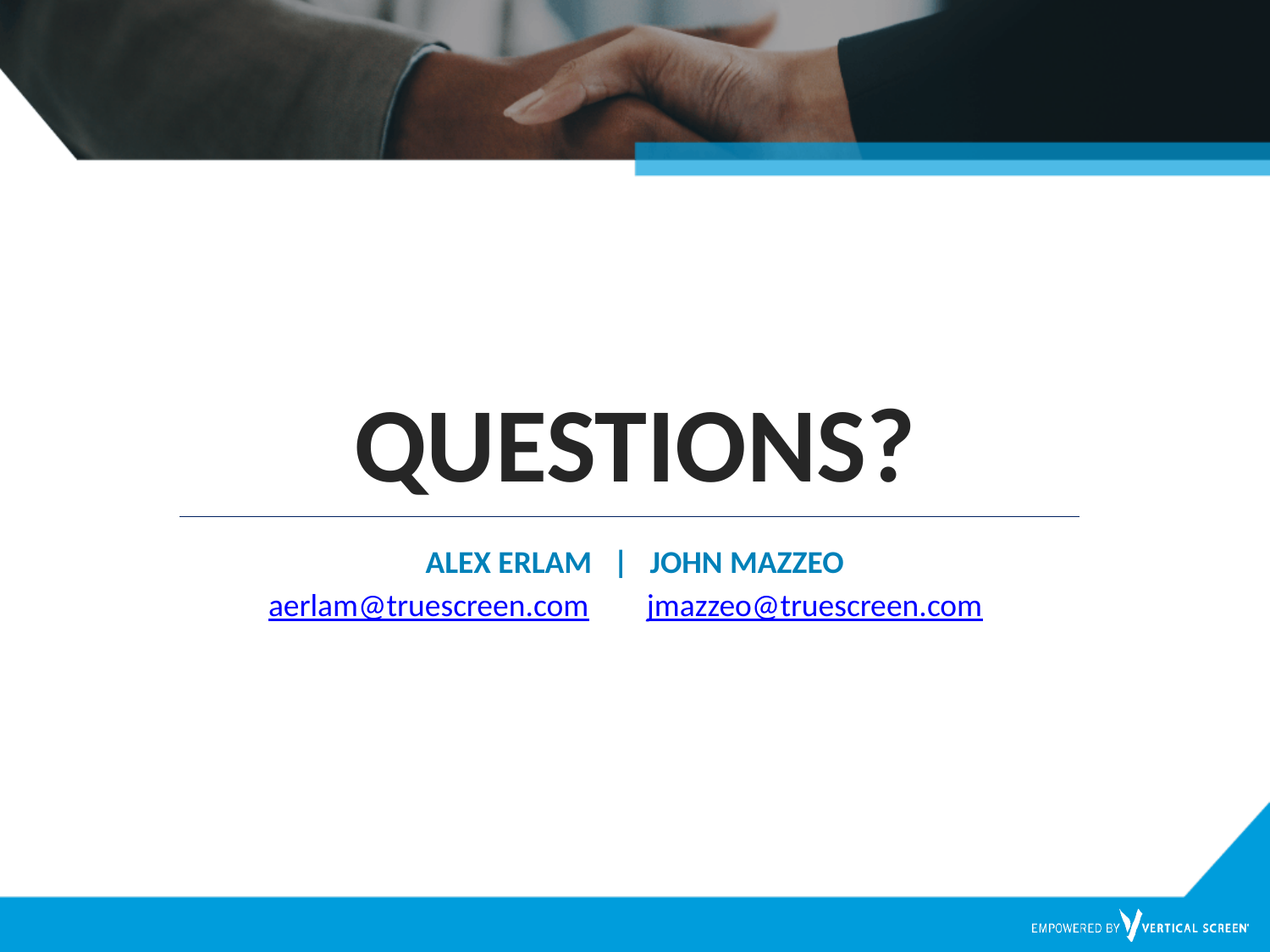

QUESTIONS?
ALEX ERLAM   |   JOHN MAZZEO
aerlam@truescreen.com        jmazzeo@truescreen.com